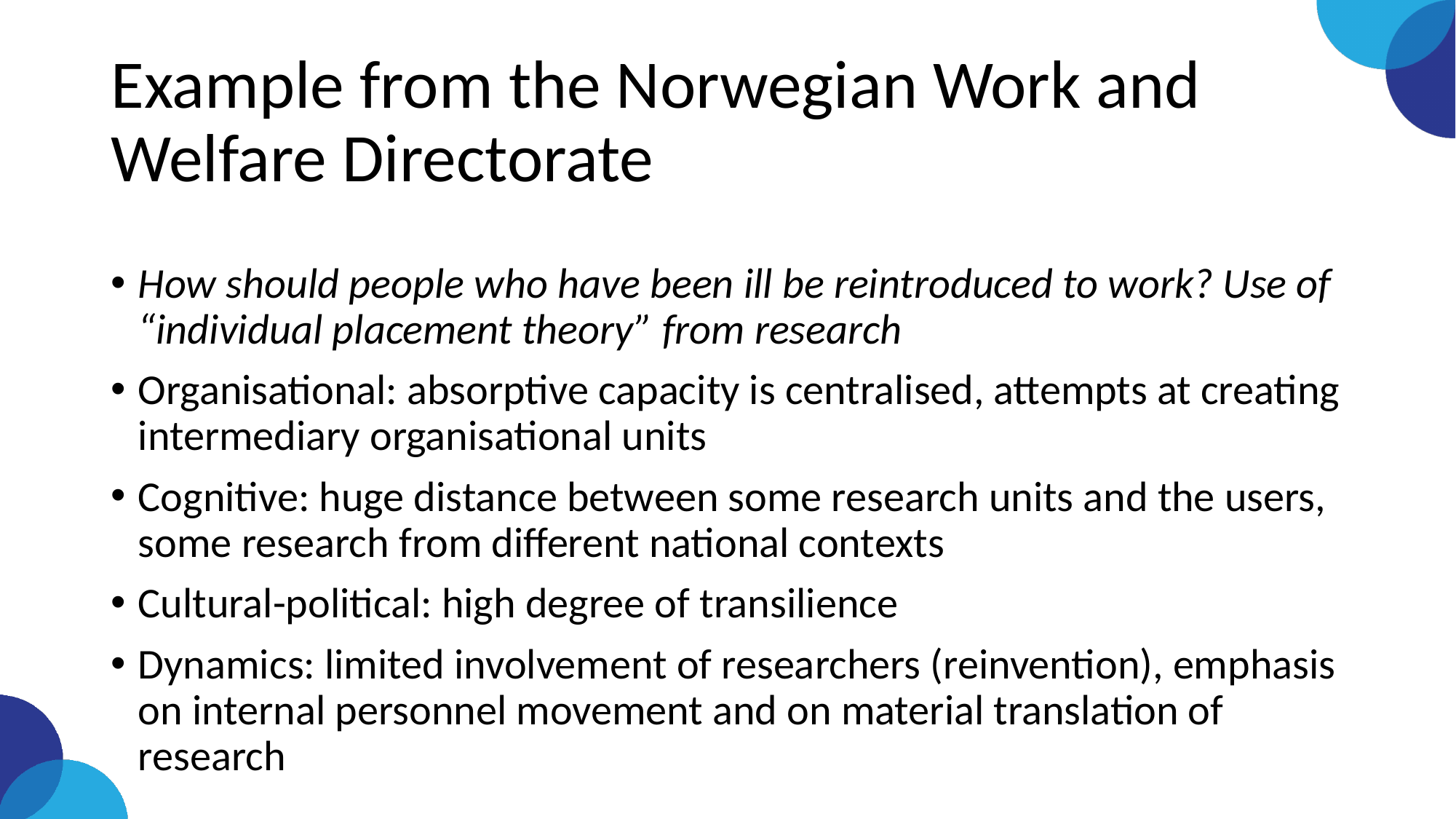

# Example from the Norwegian Work and Welfare Directorate
How should people who have been ill be reintroduced to work? Use of “individual placement theory” from research
Organisational: absorptive capacity is centralised, attempts at creating intermediary organisational units
Cognitive: huge distance between some research units and the users, some research from different national contexts
Cultural-political: high degree of transilience
Dynamics: limited involvement of researchers (reinvention), emphasis on internal personnel movement and on material translation of research